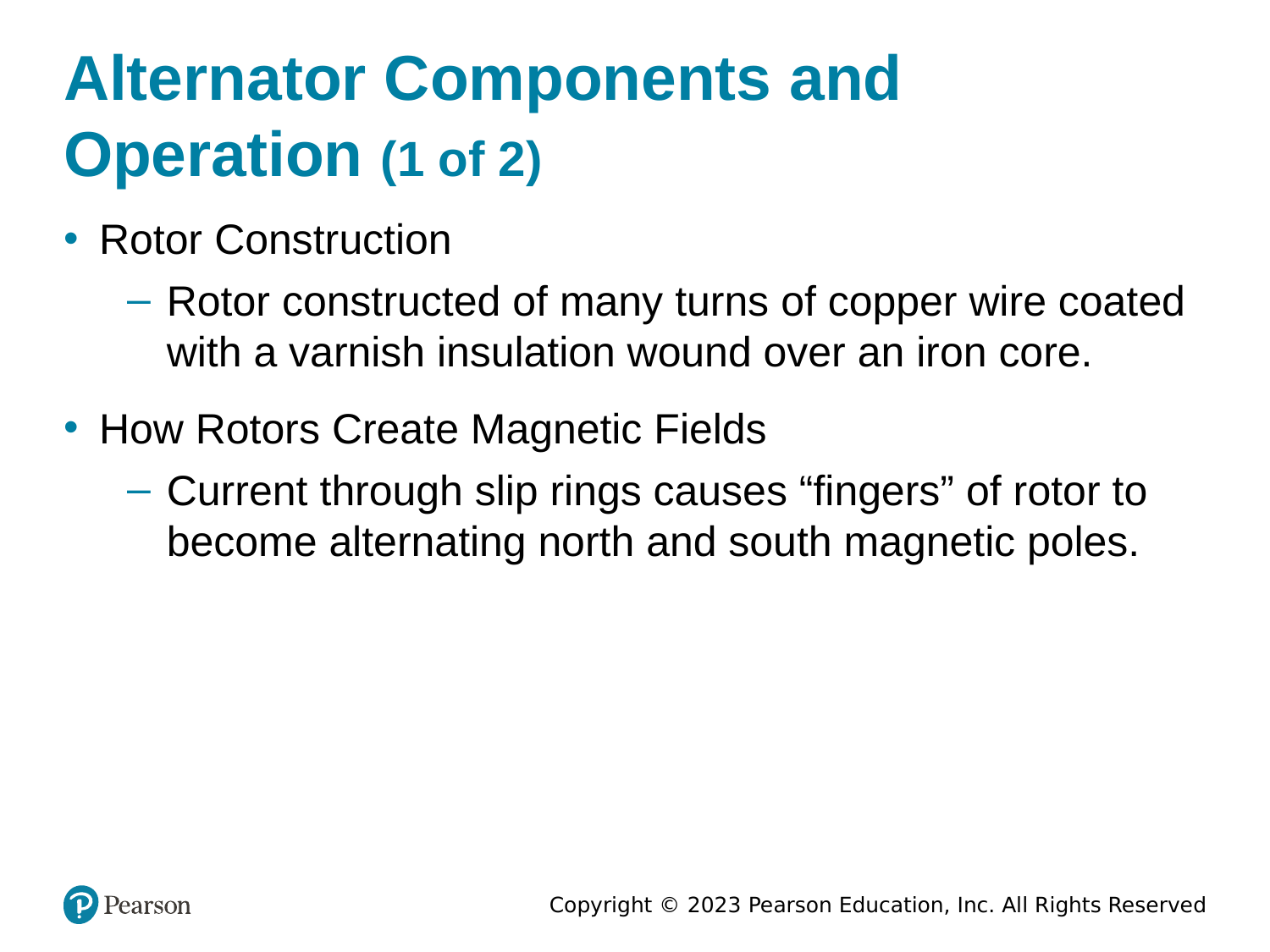

# Alternator Components and Operation (1 of 2)
Rotor Construction
Rotor constructed of many turns of copper wire coated with a varnish insulation wound over an iron core.
How Rotors Create Magnetic Fields
Current through slip rings causes “fingers” of rotor to become alternating north and south magnetic poles.